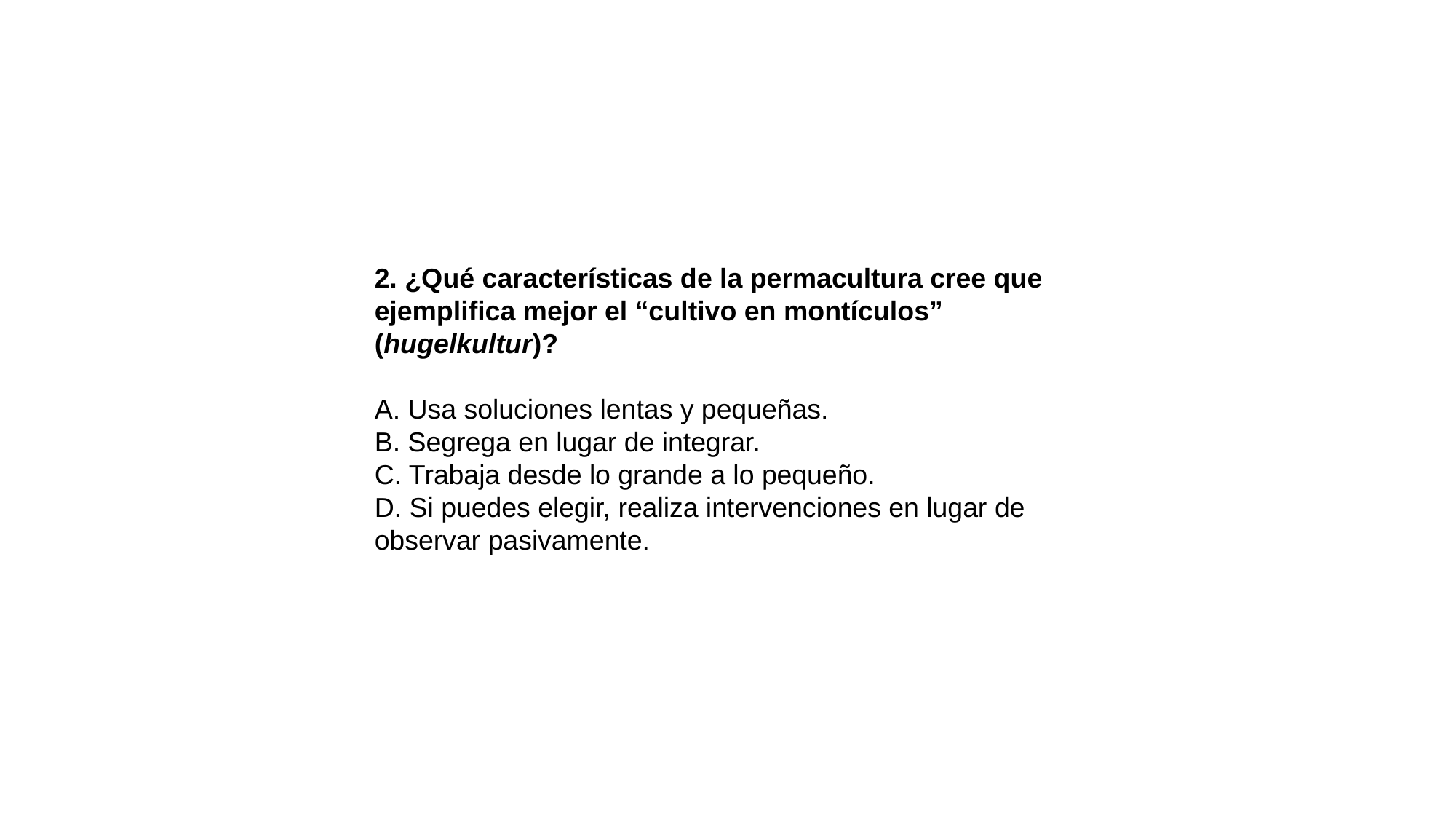

2. ¿Qué características de la permacultura cree que ejemplifica mejor el “cultivo en montículos” (hugelkultur)?

A. Usa soluciones lentas y pequeñas.
B. Segrega en lugar de integrar.
C. Trabaja desde lo grande a lo pequeño.
D. Si puedes elegir, realiza intervenciones en lugar de observar pasivamente.